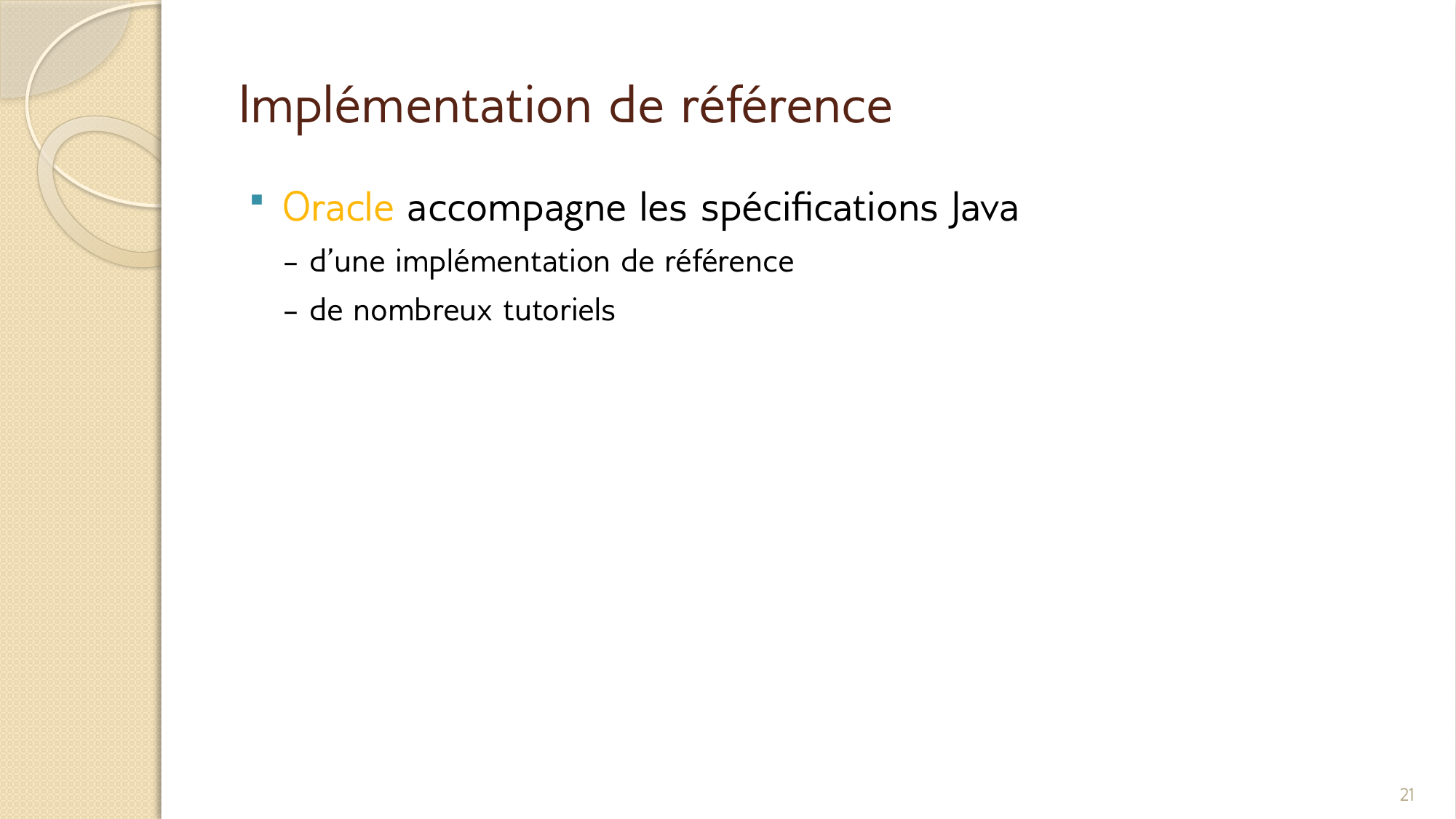

# Implémentation de référence
Oracle accompagne les spécifications Java
	– d’une implémentation de référence
	– de nombreux tutoriels
21